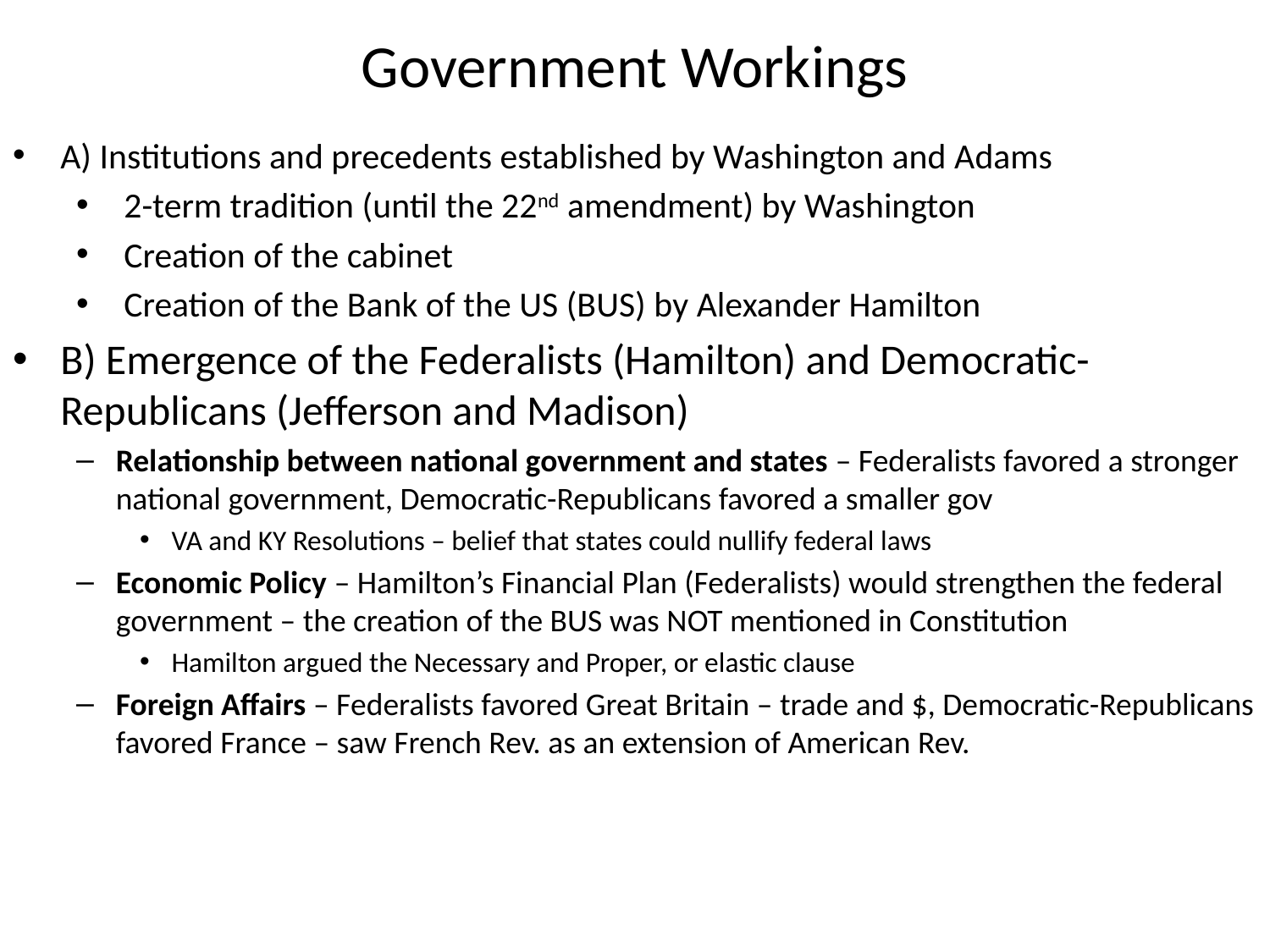

# Government Workings
A) Institutions and precedents established by Washington and Adams
2-term tradition (until the 22nd amendment) by Washington
Creation of the cabinet
Creation of the Bank of the US (BUS) by Alexander Hamilton
B) Emergence of the Federalists (Hamilton) and Democratic-Republicans (Jefferson and Madison)
Relationship between national government and states – Federalists favored a stronger national government, Democratic-Republicans favored a smaller gov
VA and KY Resolutions – belief that states could nullify federal laws
Economic Policy – Hamilton’s Financial Plan (Federalists) would strengthen the federal government – the creation of the BUS was NOT mentioned in Constitution
Hamilton argued the Necessary and Proper, or elastic clause
Foreign Affairs – Federalists favored Great Britain – trade and $, Democratic-Republicans favored France – saw French Rev. as an extension of American Rev.